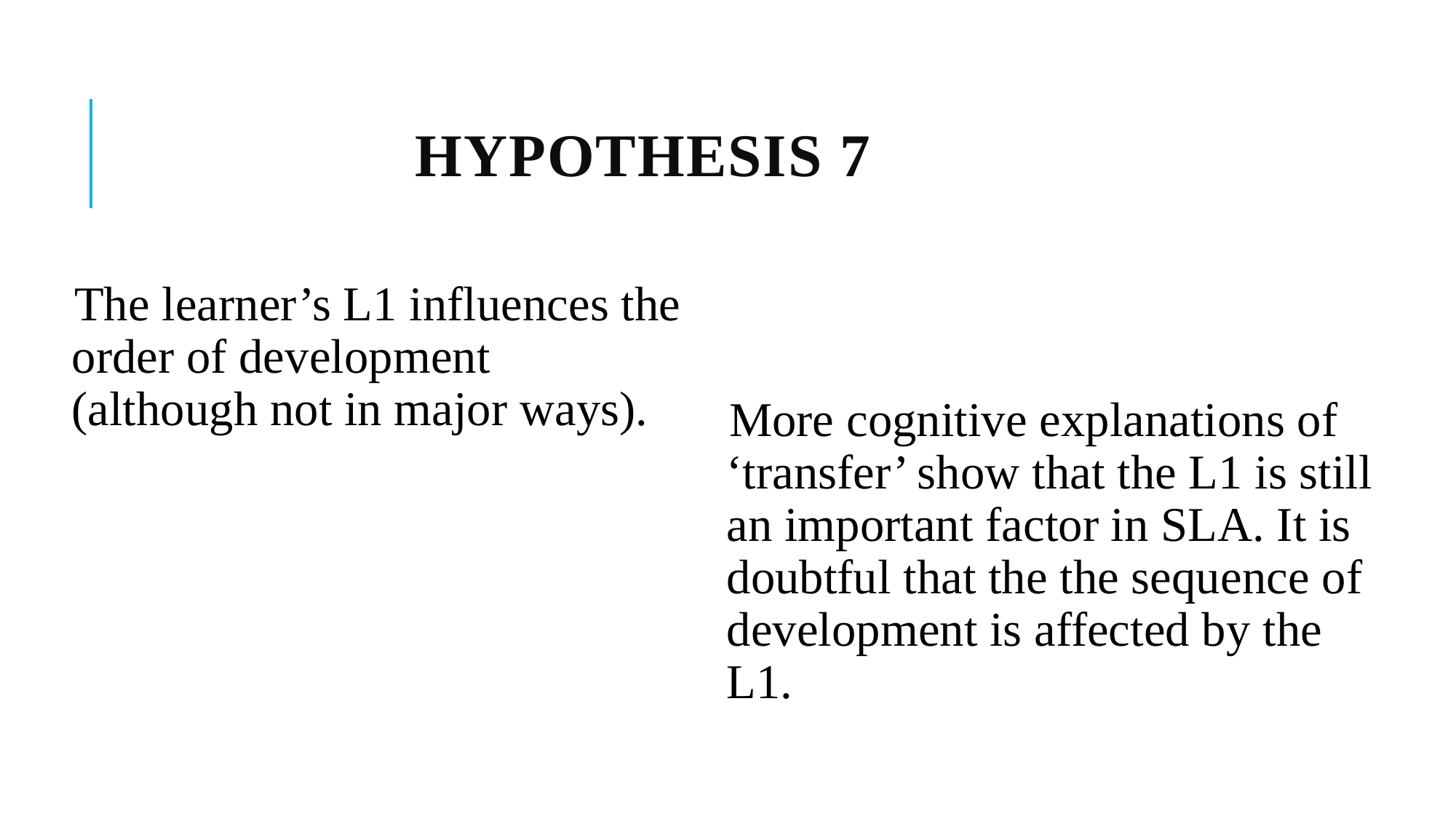

# Hypothesis 7
The learner’s L1 influences the order of development (although not in major ways).
More cognitive explanations of ‘transfer’ show that the L1 is still an important factor in SLA. It is doubtful that the the sequence of development is affected by the L1.